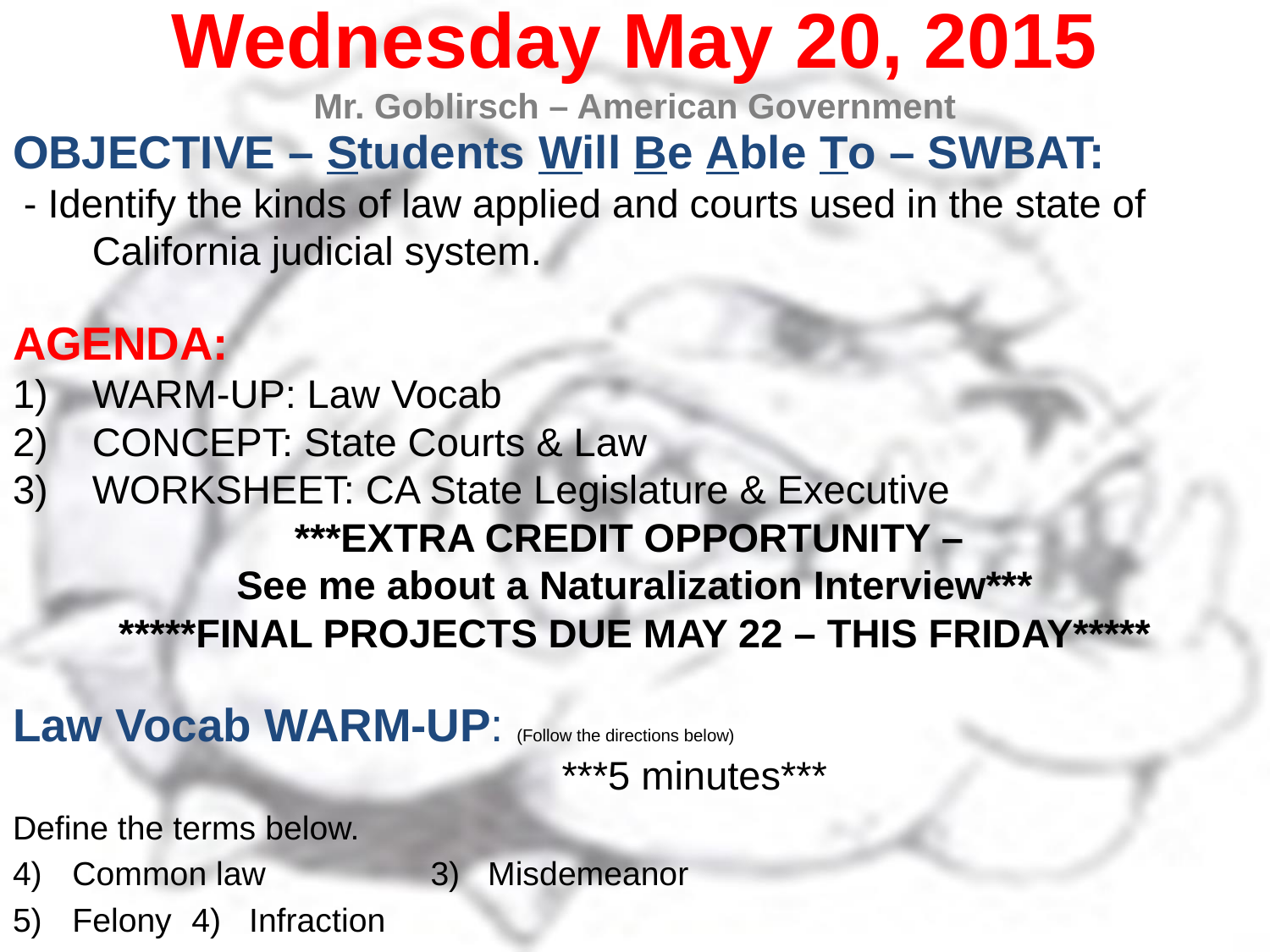

Wednesday May 20, 2015
Mr. Goblirsch – American Government
OBJECTIVE – Students Will Be Able To – SWBAT:
 - Identify the kinds of law applied and courts used in the state of California judicial system.

AGENDA:
WARM-UP: Law Vocab
CONCEPT: State Courts & Law
WORKSHEET: CA State Legislature & Executive
***EXTRA CREDIT OPPORTUNITY –
See me about a Naturalization Interview***
*****FINAL PROJECTS DUE MAY 22 – THIS FRIDAY*****

Law Vocab WARM-UP: (Follow the directions below)
	***5 minutes***
Define the terms below.
Common law		3)   Misdemeanor
Felony			4)   Infraction